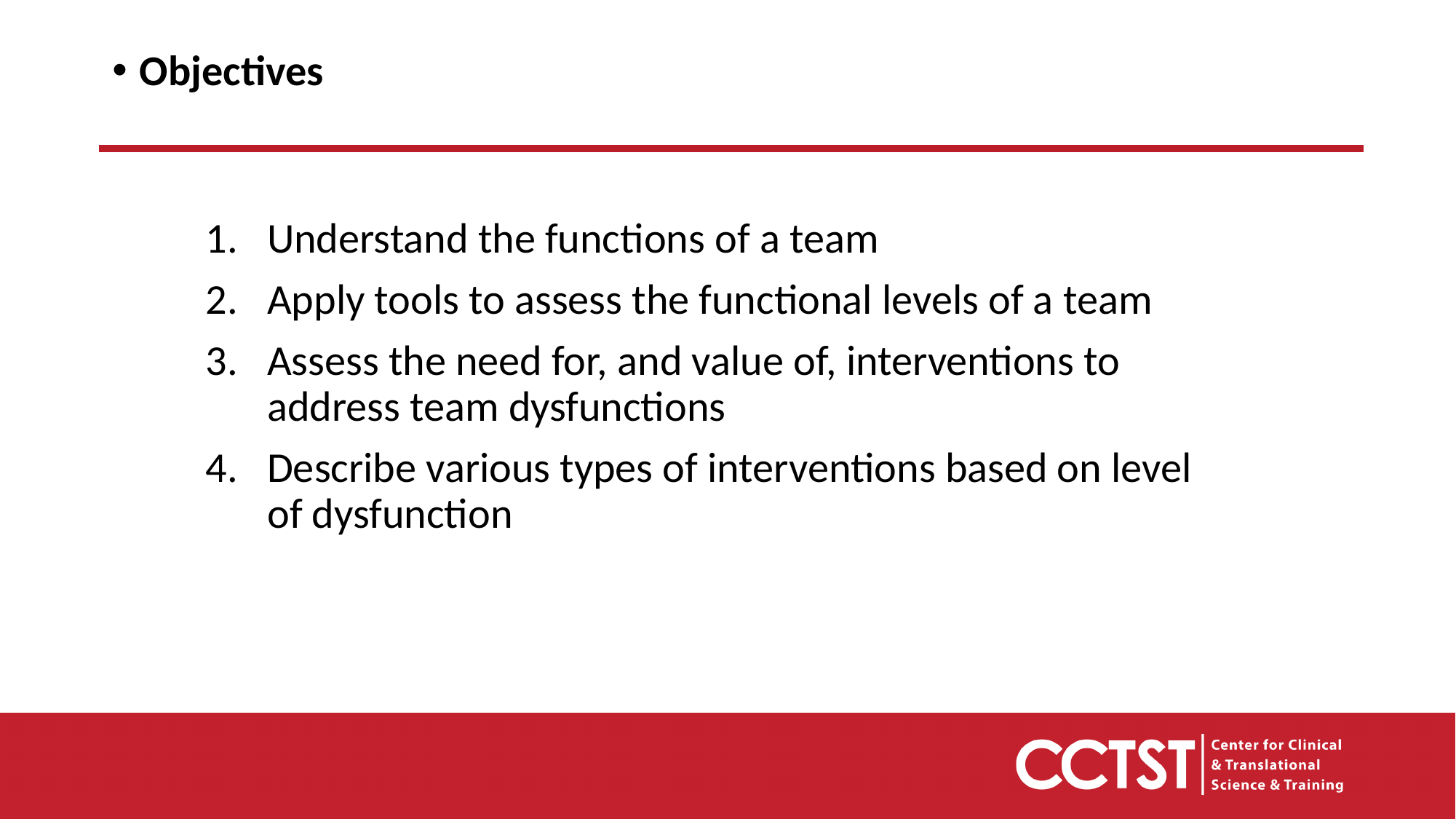

Objectives
Understand the functions of a team
Apply tools to assess the functional levels of a team
Assess the need for, and value of, interventions to address team dysfunctions
Describe various types of interventions based on level of dysfunction